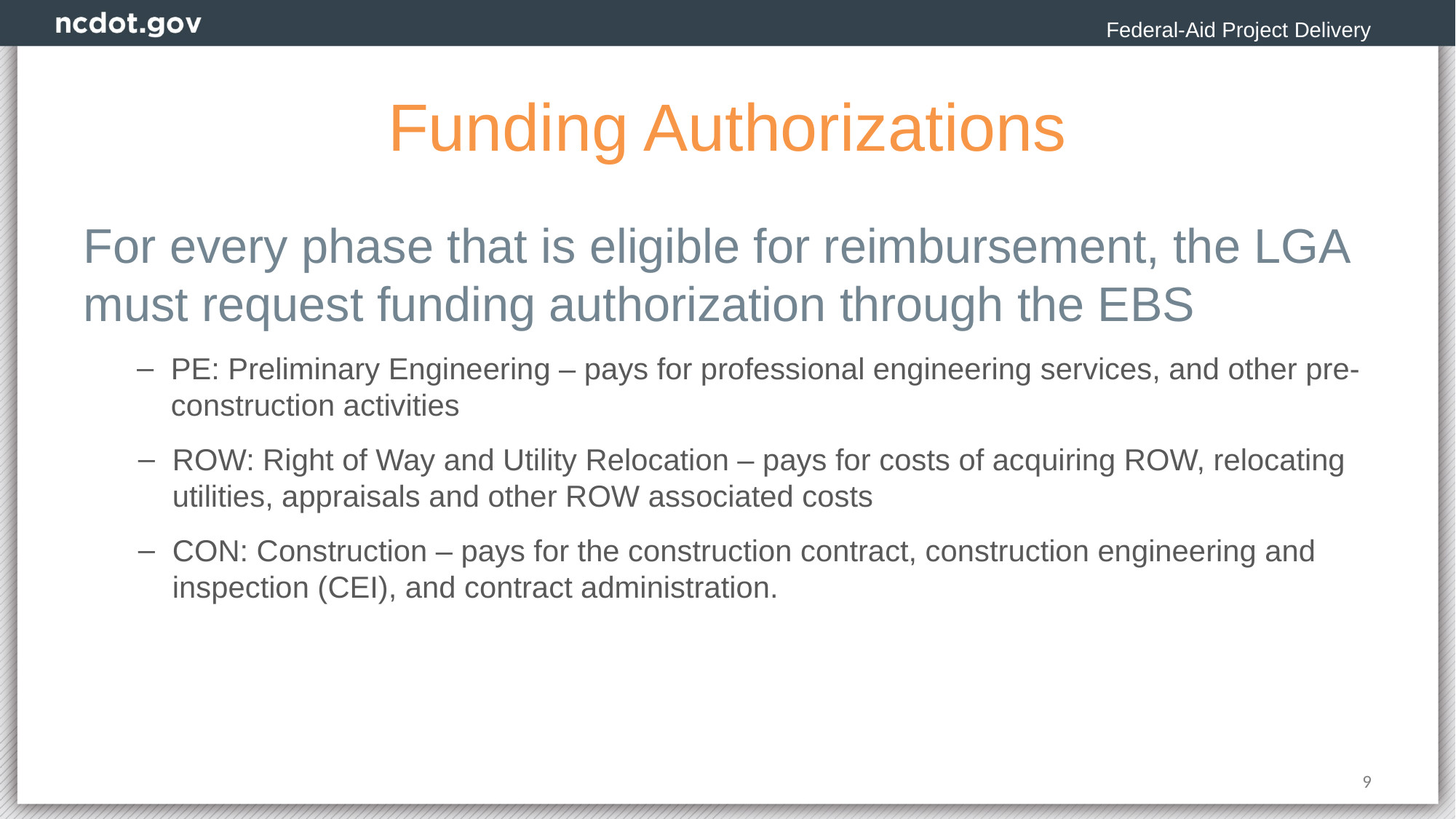

Federal-Aid Project Delivery
# Funding Authorizations
For every phase that is eligible for reimbursement, the LGA must request funding authorization through the EBS
PE: Preliminary Engineering – pays for professional engineering services, and other pre-construction activities
ROW: Right of Way and Utility Relocation – pays for costs of acquiring ROW, relocating utilities, appraisals and other ROW associated costs
CON: Construction – pays for the construction contract, construction engineering and inspection (CEI), and contract administration.

9